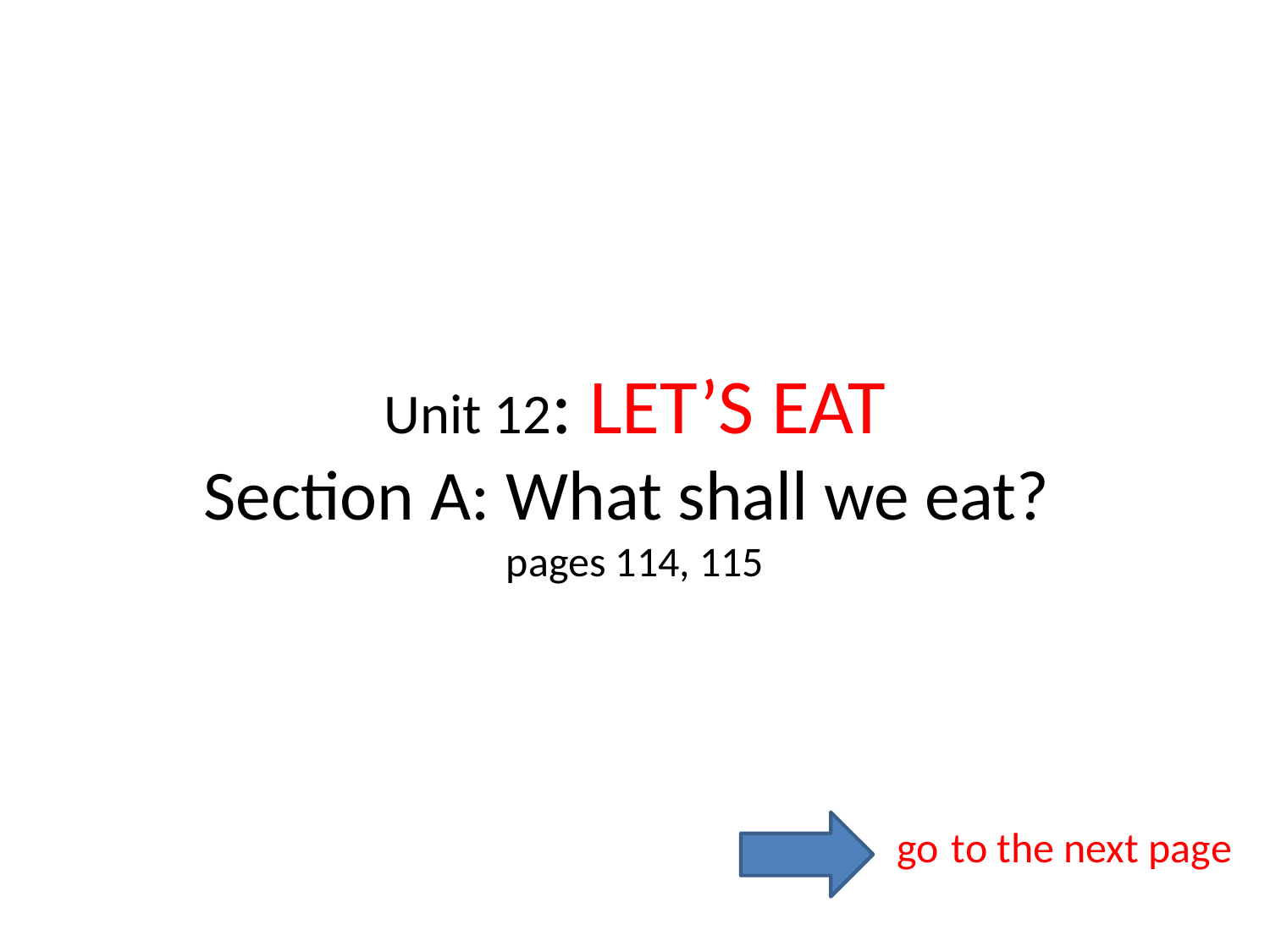

# Unit 12: LET’S EAT Section A: What shall we eat? pages 114, 115
                 go to the next page